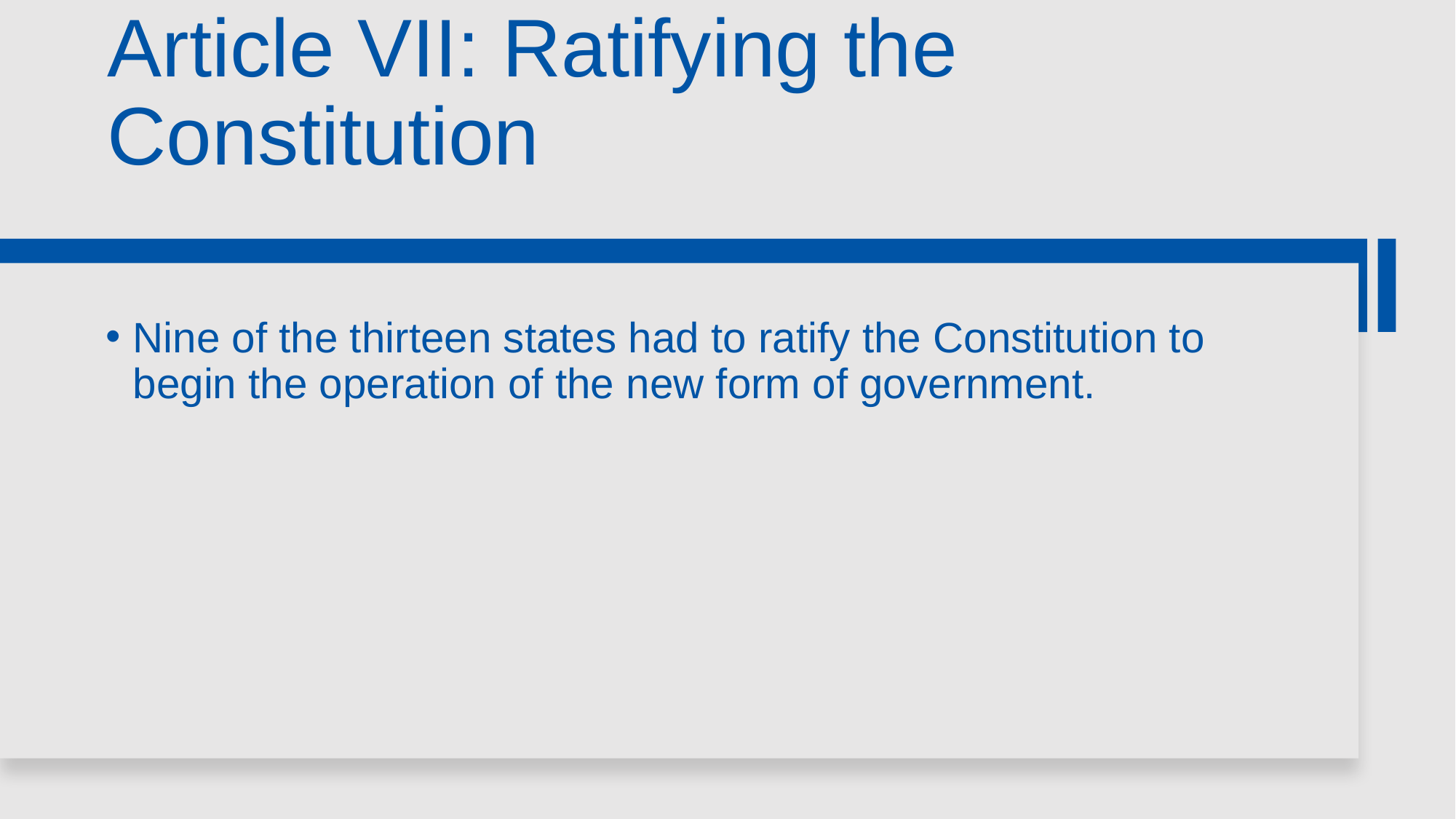

# Article VII: Ratifying the Constitution

Nine of the thirteen states had to ratify the Constitution to begin the operation of the new form of government.